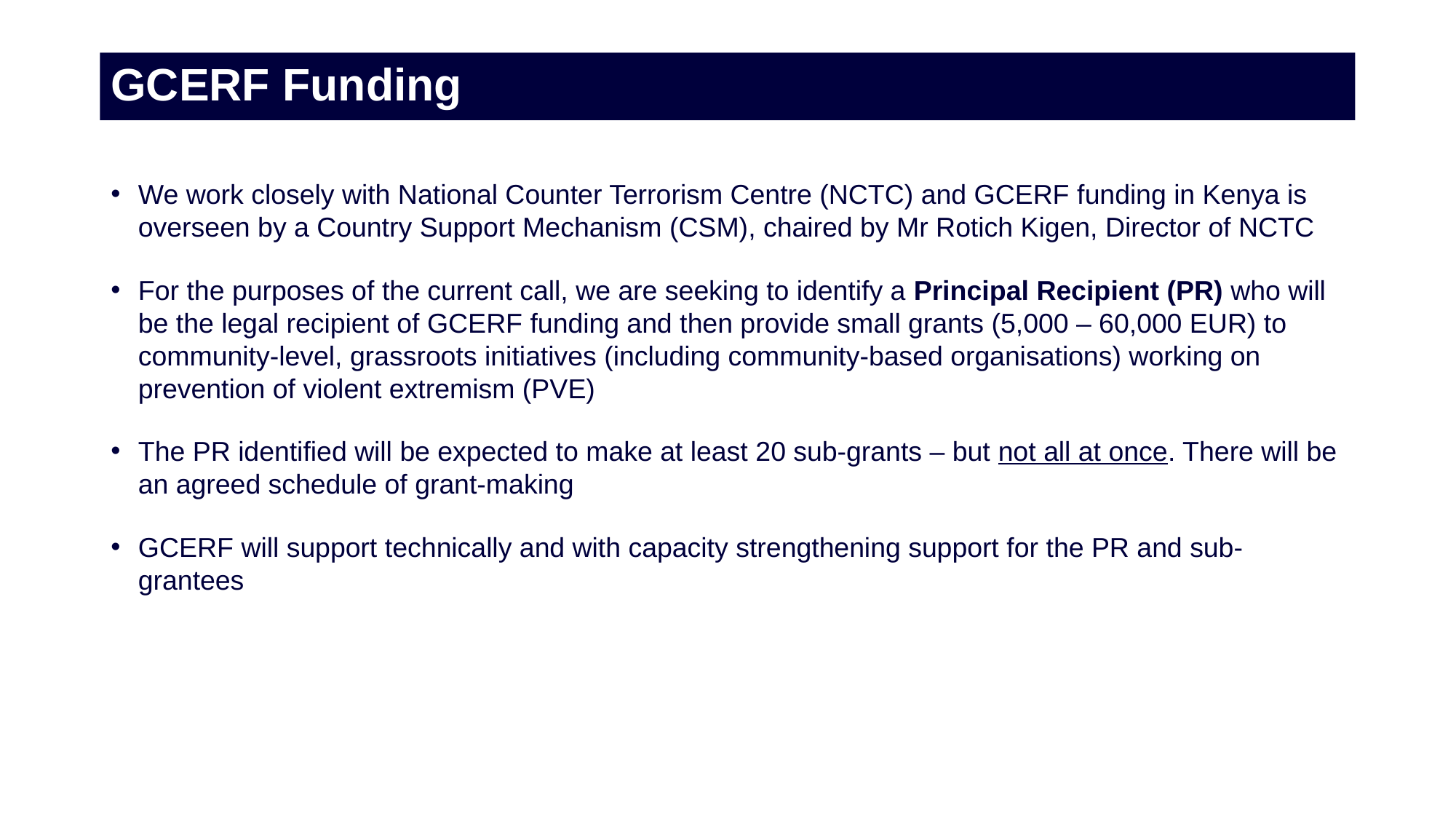

# GCERF Funding
We work closely with National Counter Terrorism Centre (NCTC) and GCERF funding in Kenya is overseen by a Country Support Mechanism (CSM), chaired by Mr Rotich Kigen, Director of NCTC
For the purposes of the current call, we are seeking to identify a Principal Recipient (PR) who will be the legal recipient of GCERF funding and then provide small grants (5,000 – 60,000 EUR) to community-level, grassroots initiatives (including community-based organisations) working on prevention of violent extremism (PVE)
The PR identified will be expected to make at least 20 sub-grants – but not all at once. There will be an agreed schedule of grant-making
GCERF will support technically and with capacity strengthening support for the PR and sub-grantees